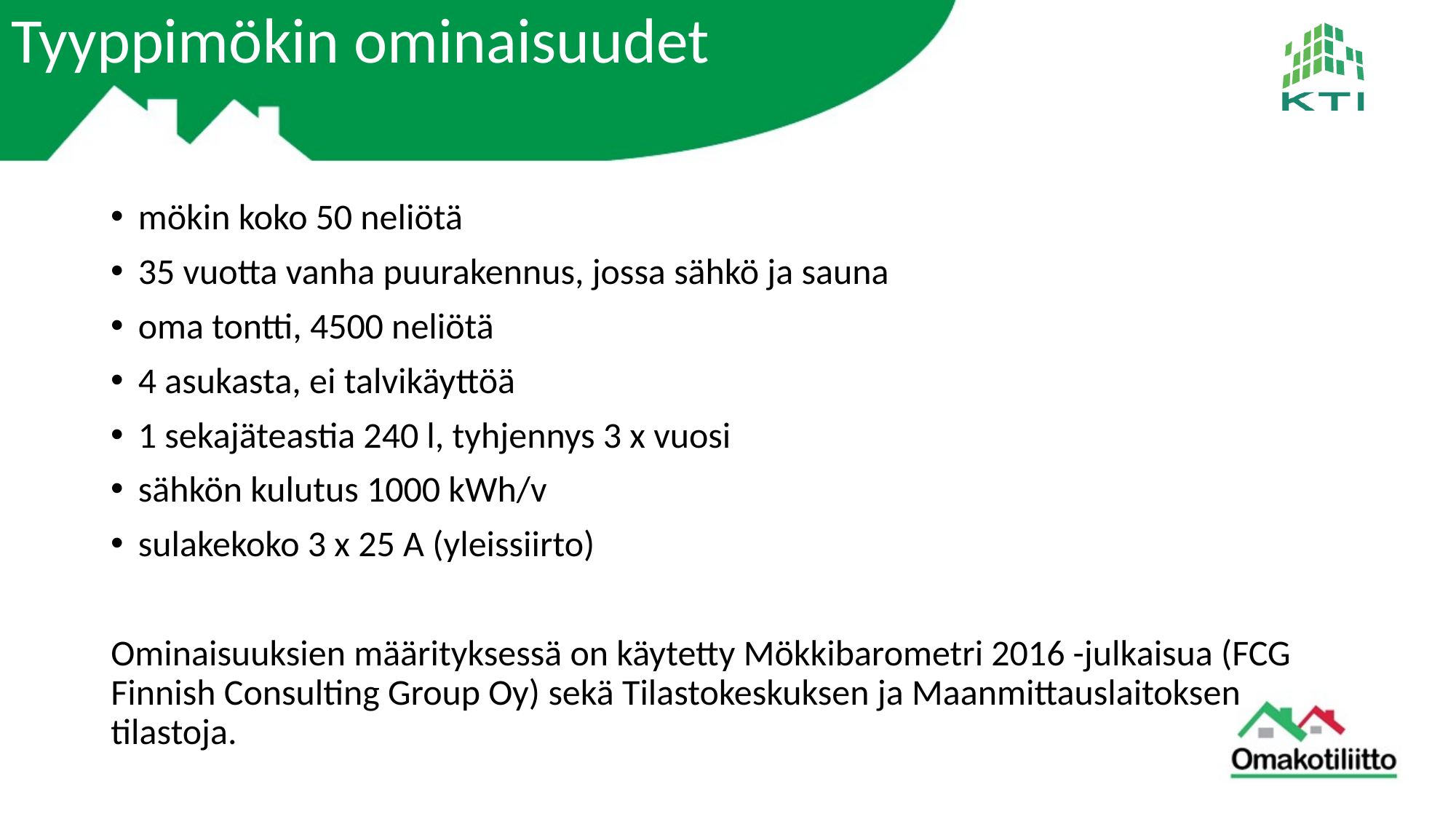

# Tyyppimökin ominaisuudet
mökin koko 50 neliötä
35 vuotta vanha puurakennus, jossa sähkö ja sauna
oma tontti, 4500 neliötä
4 asukasta, ei talvikäyttöä
1 sekajäteastia 240 l, tyhjennys 3 x vuosi
sähkön kulutus 1000 kWh/v
sulakekoko 3 x 25 A (yleissiirto)

Ominaisuuksien määrityksessä on käytetty Mökkibarometri 2016 -julkaisua (FCG Finnish Consulting Group Oy) sekä Tilastokeskuksen ja Maanmittauslaitoksen tilastoja.